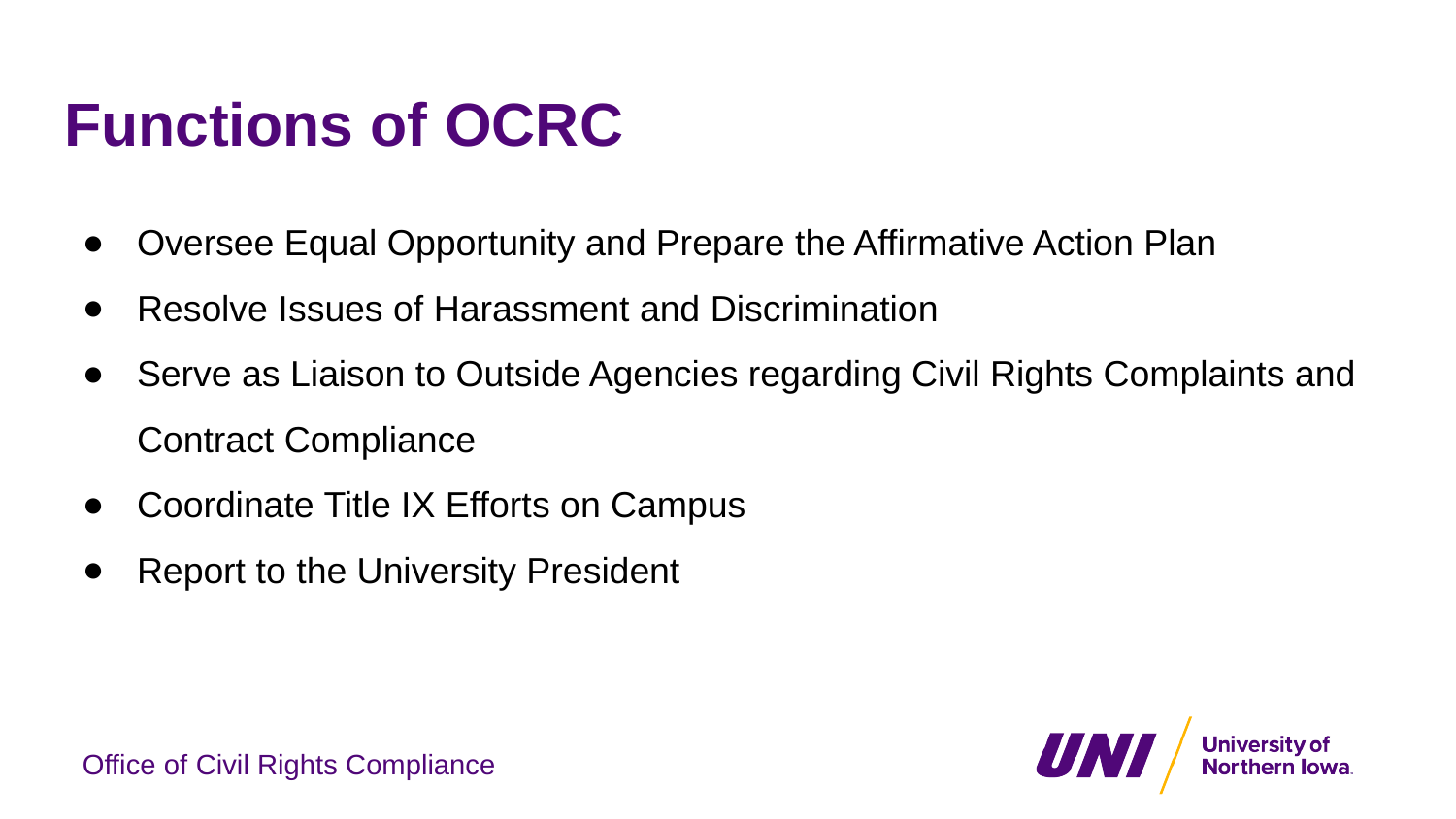

# Functions of OCRC
Oversee Equal Opportunity and Prepare the Affirmative Action Plan
Resolve Issues of Harassment and Discrimination
Serve as Liaison to Outside Agencies regarding Civil Rights Complaints and Contract Compliance
Coordinate Title IX Efforts on Campus
Report to the University President
Office of Civil Rights Compliance